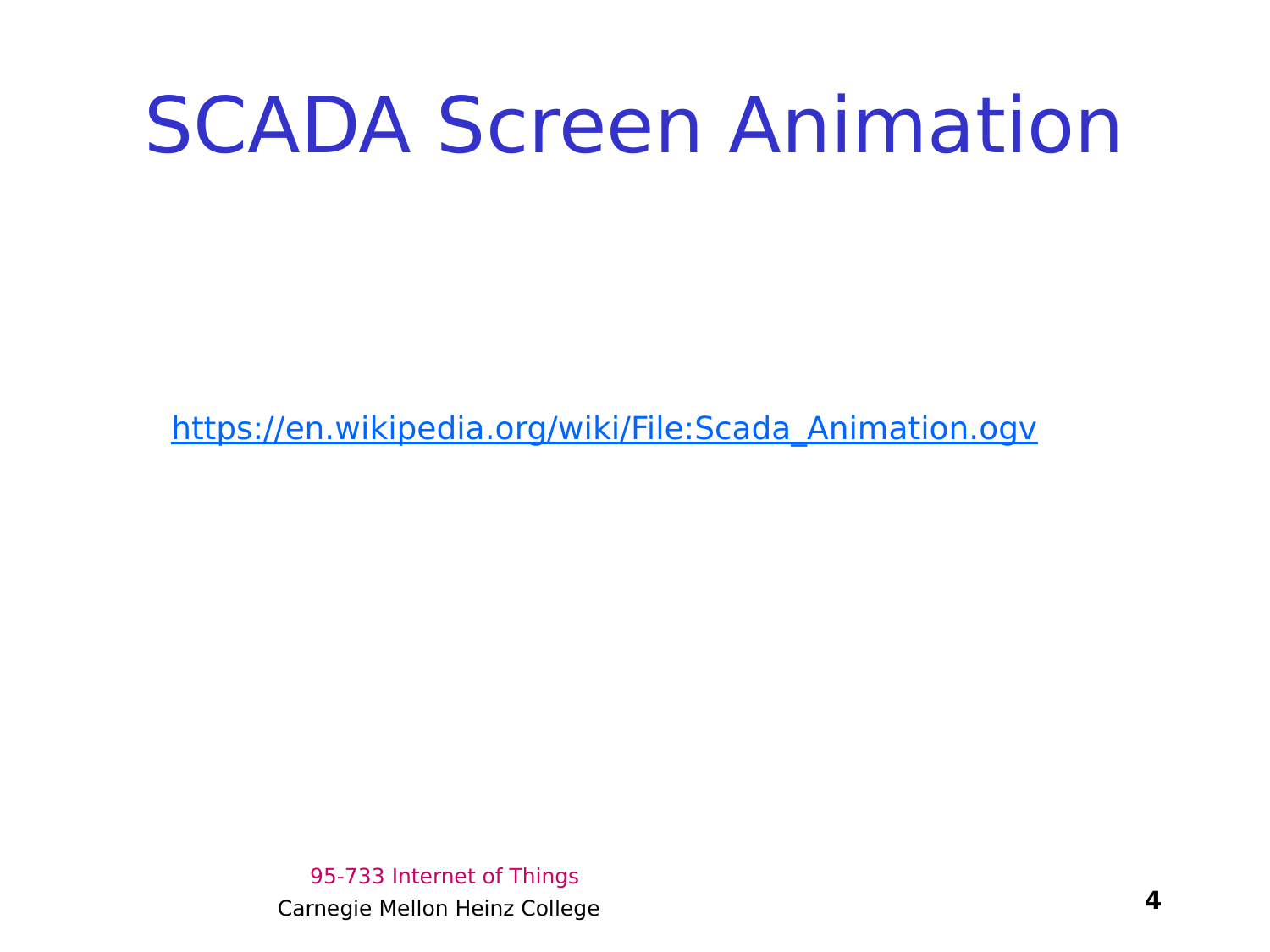

# SCADA Screen Animation
https://en.wikipedia.org/wiki/File:Scada_Animation.ogv
4
Carnegie Mellon Heinz College